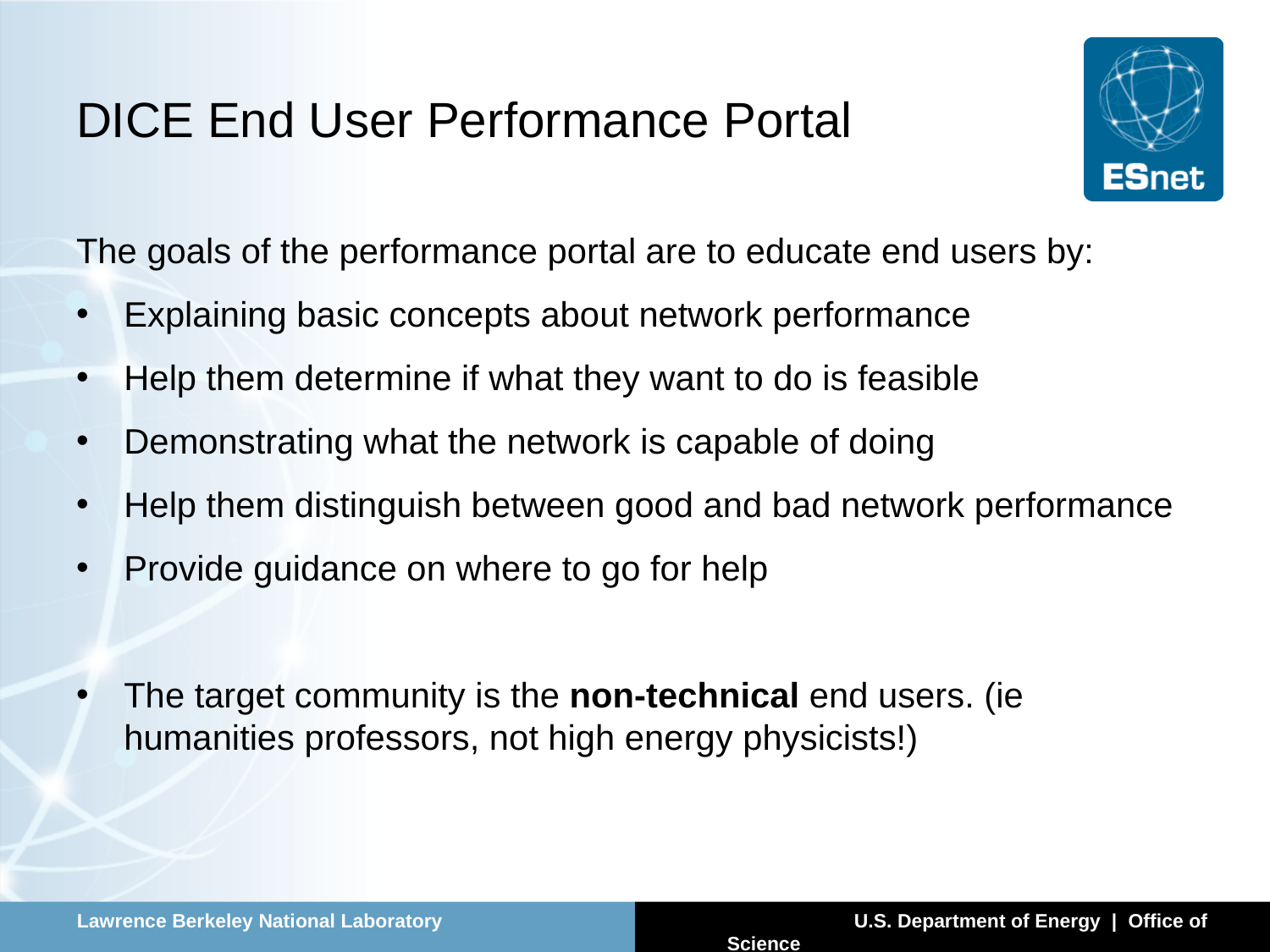

# DICE End User Performance Portal
The goals of the performance portal are to educate end users by:
Explaining basic concepts about network performance
Help them determine if what they want to do is feasible
Demonstrating what the network is capable of doing
Help them distinguish between good and bad network performance
Provide guidance on where to go for help

The target community is the non-technical end users. (ie humanities professors, not high energy physicists!)